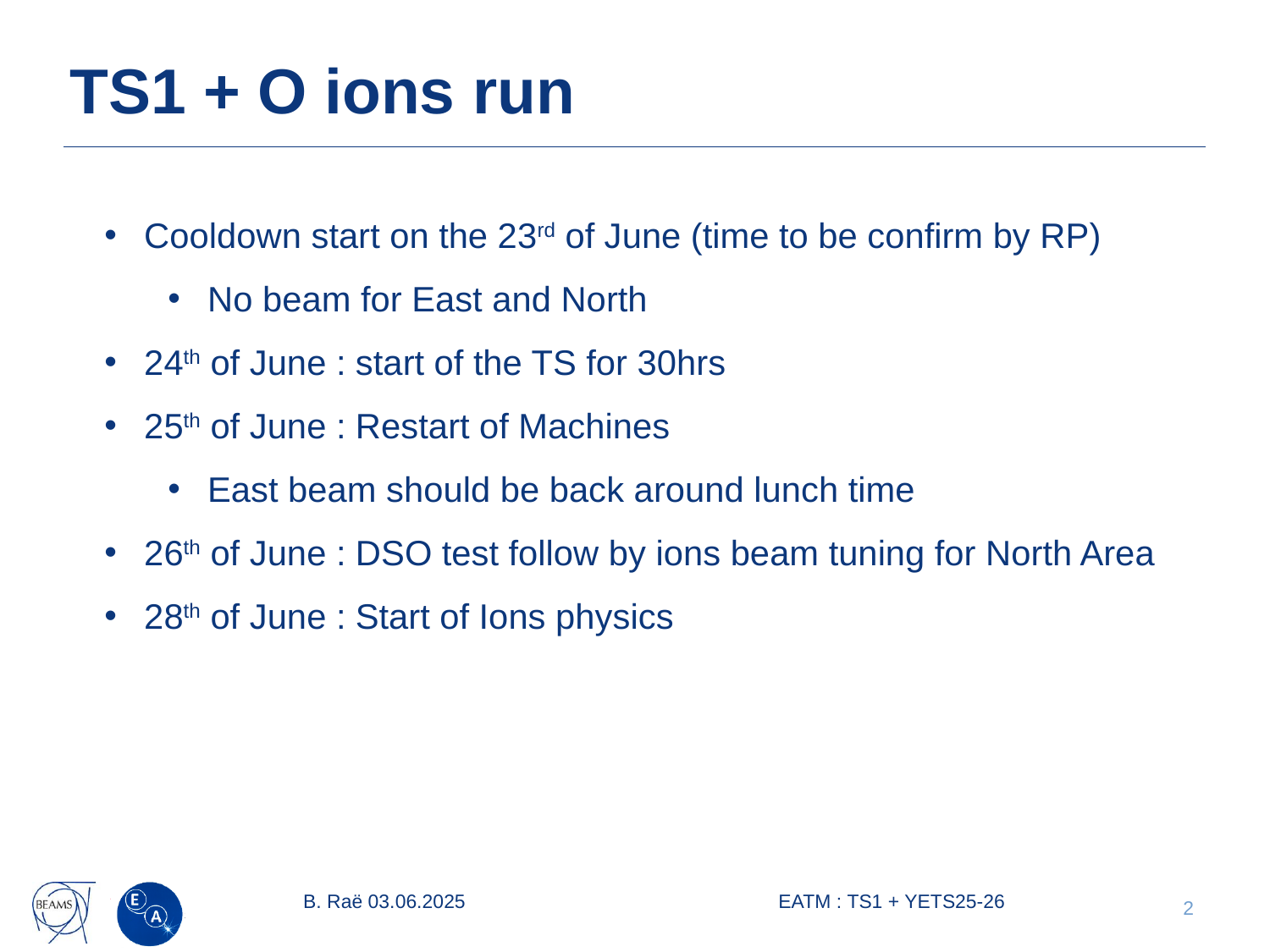

# TS1 + O ions run
Cooldown start on the 23rd of June (time to be confirm by RP)
No beam for East and North
24th of June : start of the TS for 30hrs
25th of June : Restart of Machines
East beam should be back around lunch time
26th of June : DSO test follow by ions beam tuning for North Area
28th of June : Start of Ions physics

B. Raë 03.06.2025
EATM : TS1 + YETS25-26
2